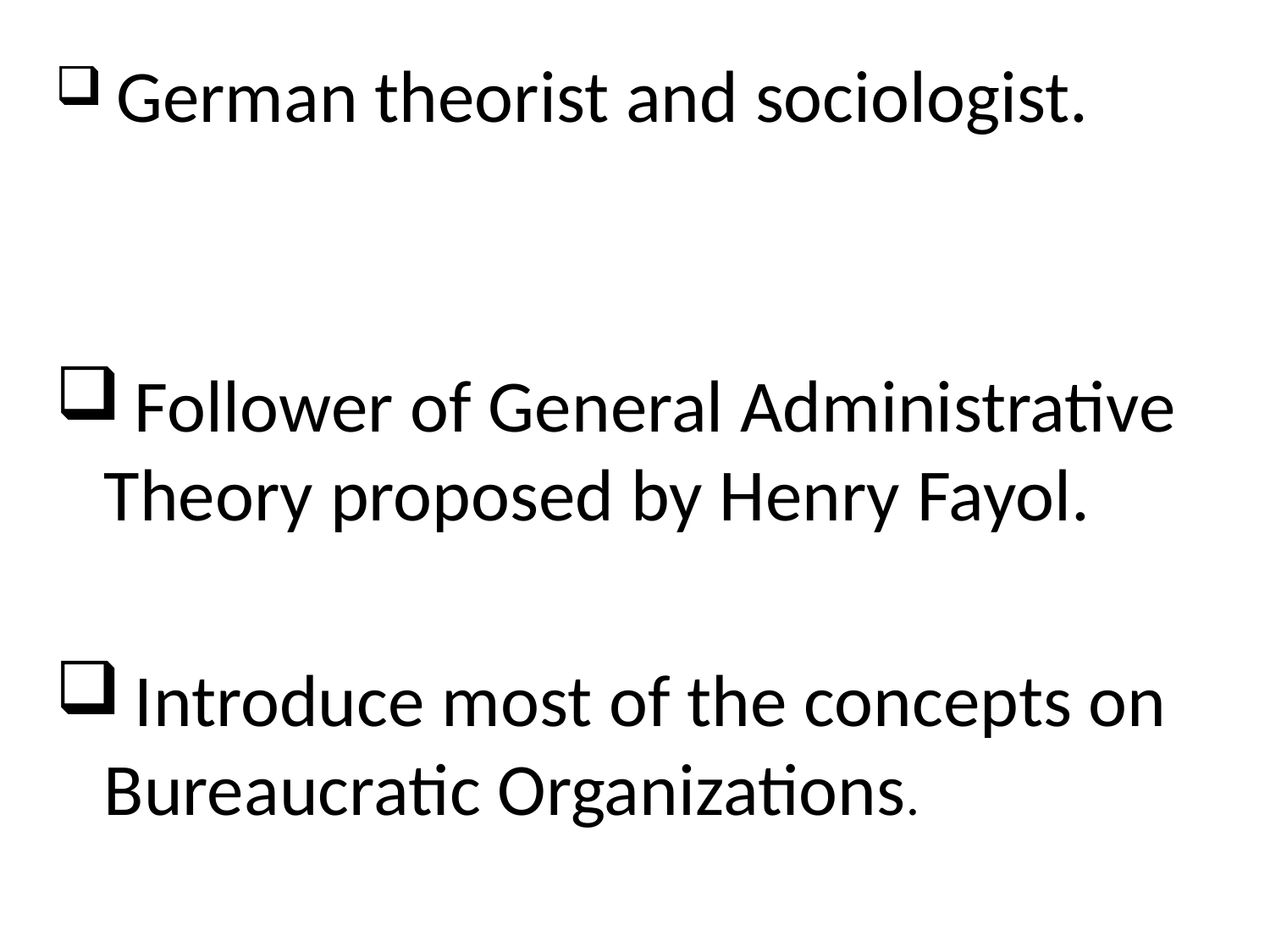

German theorist and sociologist.

 Follower of General Administrative Theory proposed by Henry Fayol.

 Introduce most of the concepts on Bureaucratic Organizations.